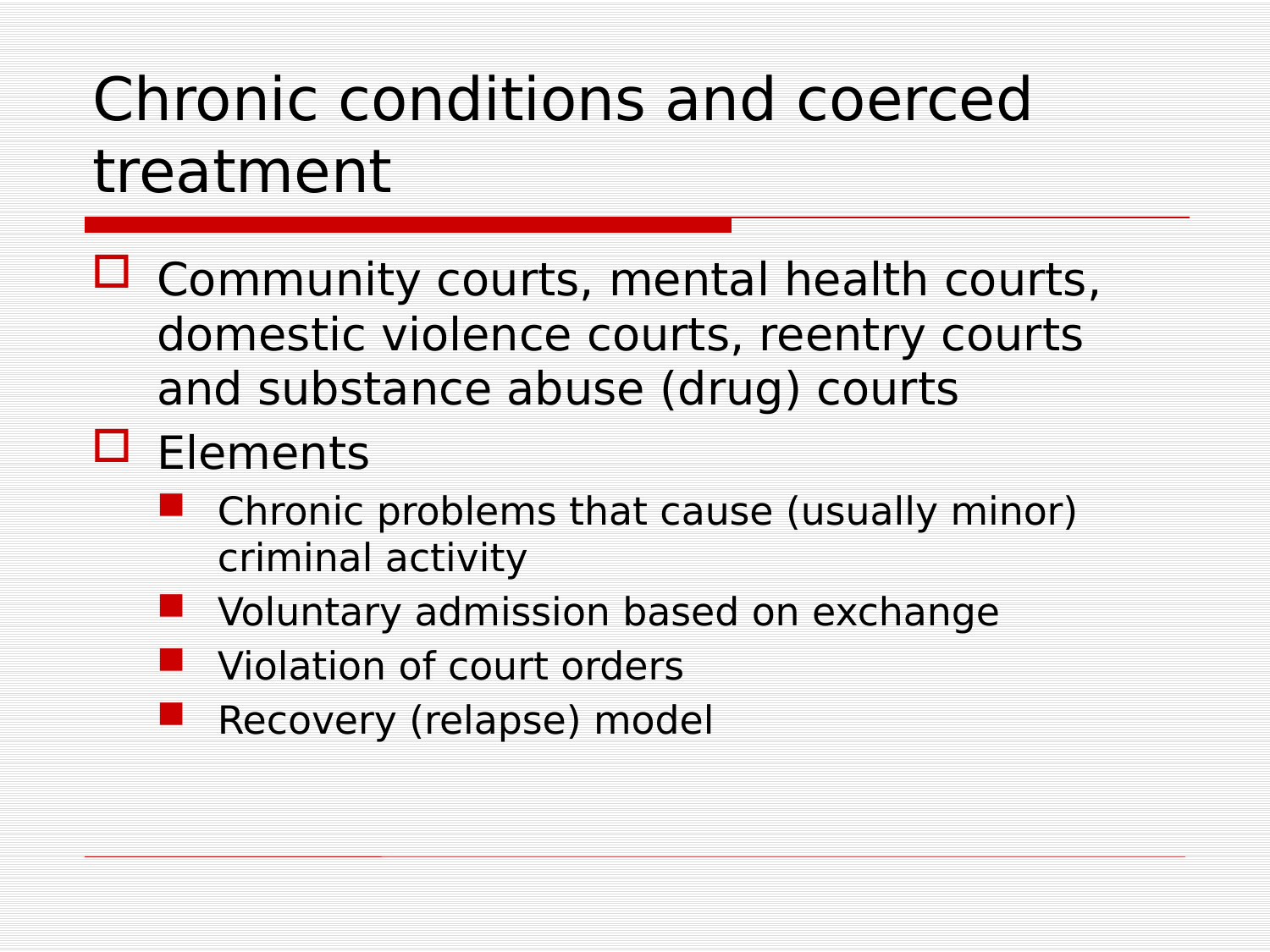

# Chronic conditions and coerced treatment
Community courts, mental health courts, domestic violence courts, reentry courts and substance abuse (drug) courts
Elements
Chronic problems that cause (usually minor) criminal activity
Voluntary admission based on exchange
Violation of court orders
Recovery (relapse) model